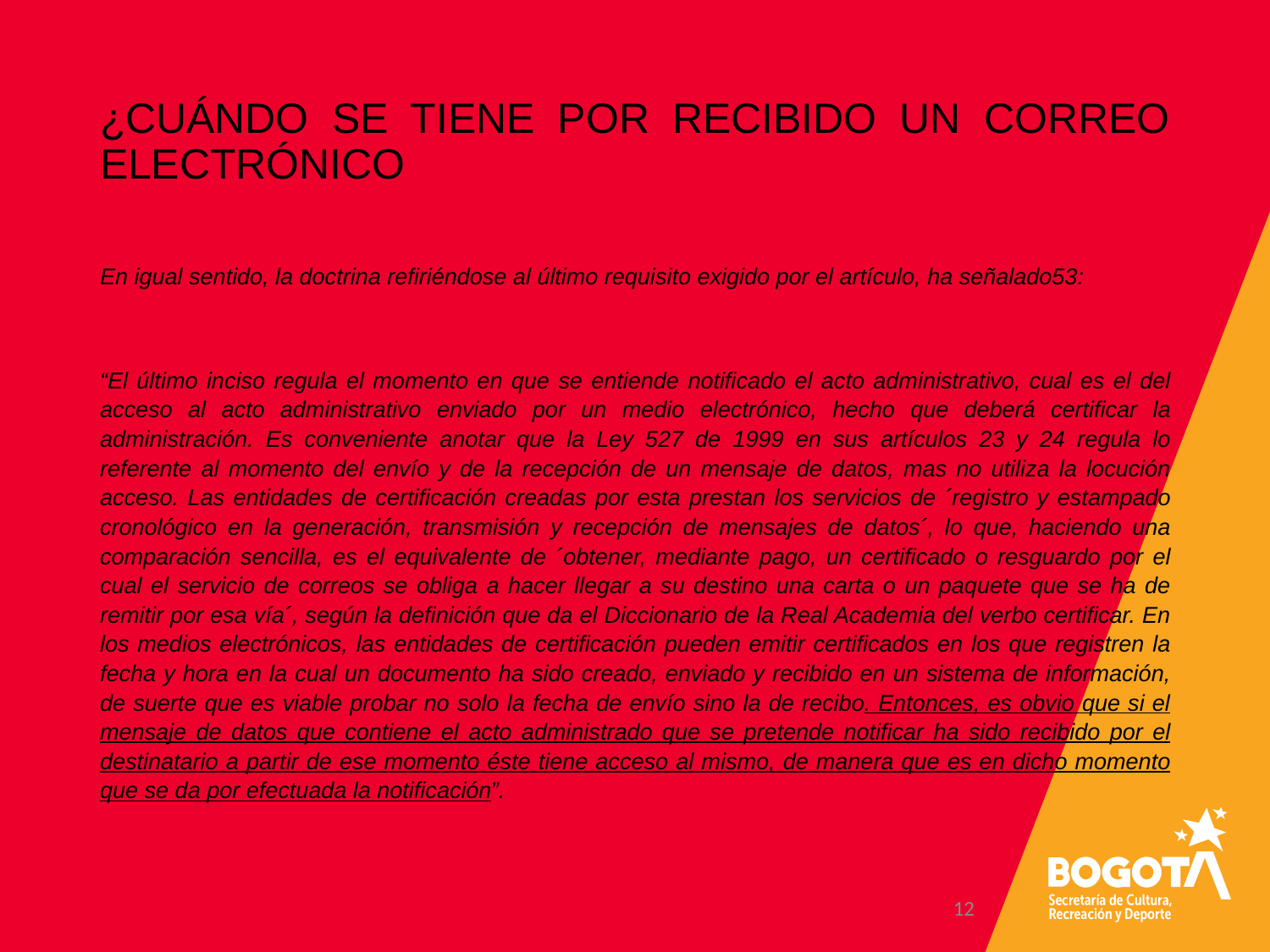

CONCLUSIONES:

La revisión de la situación de hecho, las normas y los pronunciamientos legales, en el caso concreto de la notificación por correo electrónico de la resolución de ganadores de apoyos o estímulos permiten concluir lo siguiente:

La notificación por correo electrónica, como una forma de notificación personal es válida, siempre y cuando se cumplan los siguientes requisitos exigidos por el artículo 56 del CPACA y precisados en el Concepto C.E. 00210 de 2017 de la Sala de Consulta y Servicio Civil. Esto es:

A) Que el administrado haya aceptado en forma expresa este medio de notificación, de forma tal que no exista duda de su aquiescencia.
B) Que durante el desarrollo de la actuación administrativa no haya solicitado otra forma de notificación, y
C) Que la administración certifique el acuse de recibo del mensaje electrónico, para efectos de establecer la fecha y hora en la cual el administrado tuvo acceso al acto administrativo.

# ¿CUÁNDO SE TIENE POR RECIBIDO UN CORREO ELECTRÓNICO
En igual sentido, la doctrina reﬁriéndose al último requisito exigido por el artículo, ha señalado53:

“El último inciso regula el momento en que se entiende notiﬁcado el acto administrativo, cual es el del acceso al acto administrativo enviado por un medio electrónico, hecho que deberá certiﬁcar la administración. Es conveniente anotar que la Ley 527 de 1999 en sus artículos 23 y 24 regula lo referente al momento del envío y de la recepción de un mensaje de datos, mas no utiliza la locución acceso. Las entidades de certiﬁcación creadas por esta prestan los servicios de ´registro y estampado cronológico en la generación, transmisión y recepción de mensajes de datos´, lo que, haciendo una comparación sencilla, es el equivalente de ´obtener, mediante pago, un certiﬁcado o resguardo por el cual el servicio de correos se obliga a hacer llegar a su destino una carta o un paquete que se ha de remitir por esa vía´, según la deﬁnición que da el Diccionario de la Real Academia del verbo certiﬁcar. En los medios electrónicos, las entidades de certiﬁcación pueden emitir certiﬁcados en los que registren la fecha y hora en la cual un documento ha sido creado, enviado y recibido en un sistema de información, de suerte que es viable probar no solo la fecha de envío sino la de recibo. Entonces, es obvio que si el mensaje de datos que contiene el acto administrado que se pretende notiﬁcar ha sido recibido por el destinatario a partir de ese momento éste tiene acceso al mismo, de manera que es en dicho momento que se da por efectuada la notiﬁcación”.

12